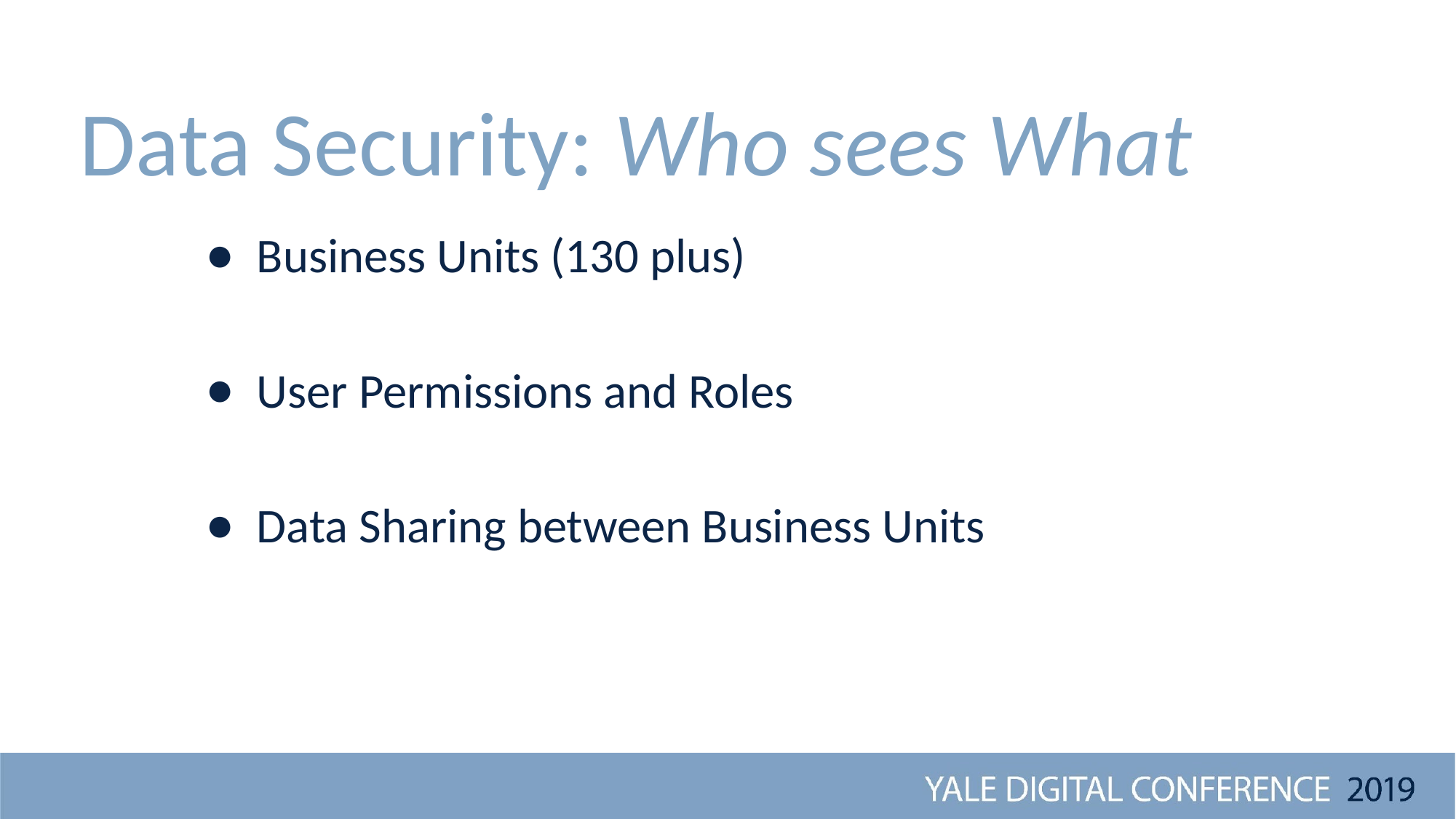

# Data Security: Who sees What
Business Units (130 plus)

User Permissions and Roles

Data Sharing between Business Units